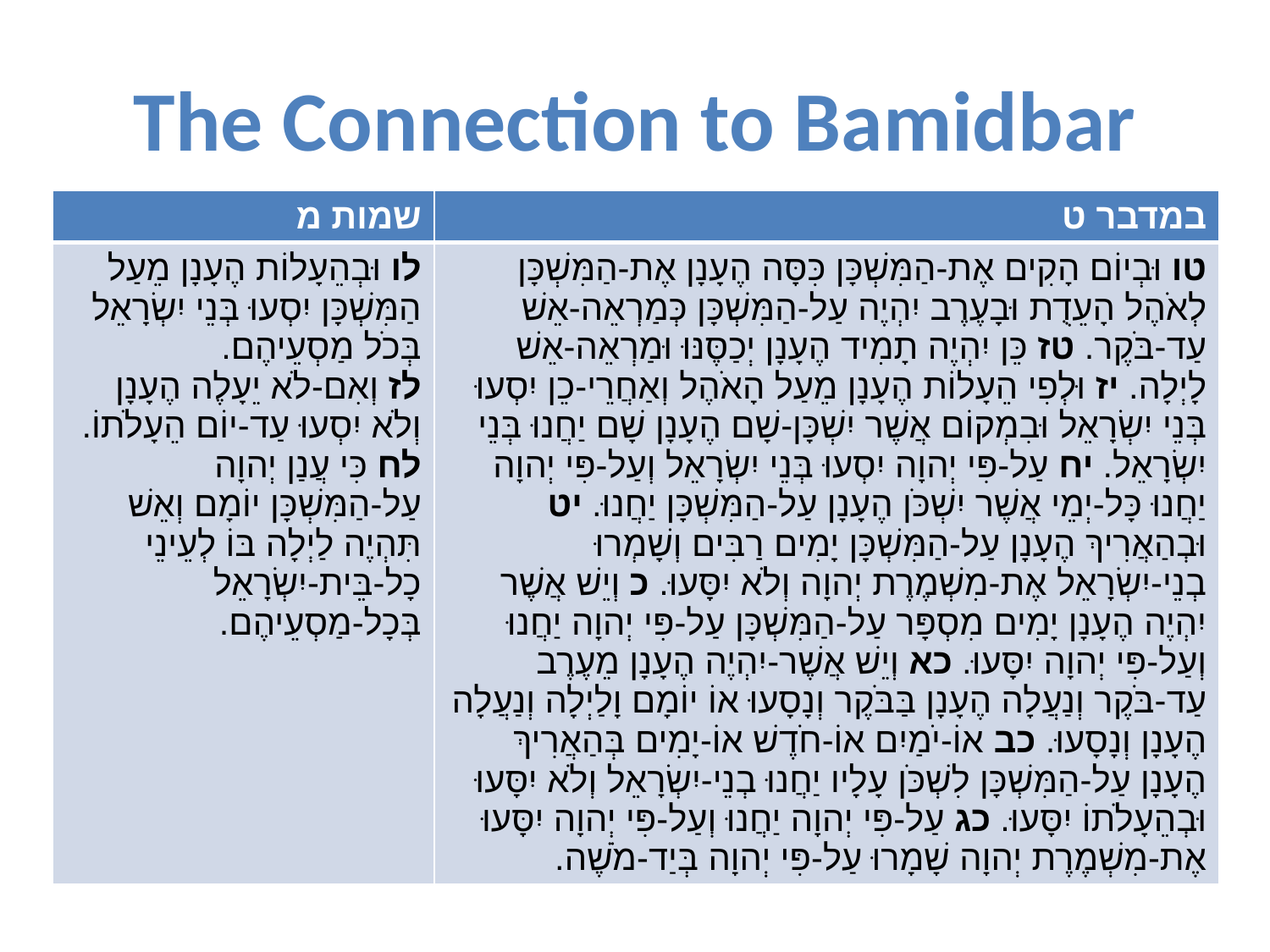

# The Connection to Bamidbar
| שמות מ | במדבר ט |
| --- | --- |
| לו וּבְהֵעָלוֹת הֶעָנָן מֵעַל הַמִּשְׁכָּן יִסְעוּ בְּנֵי יִשְׂרָאֵל בְּכֹל מַסְעֵיהֶם. לז וְאִם-לֹא יֵעָלֶה הֶעָנָן וְלֹא יִסְעוּ עַד-יוֹם הֵעָלֹתוֹ. לח כִּי עֲנַן יְהוָה עַל-הַמִּשְׁכָּן יוֹמָם וְאֵשׁ תִּהְיֶה לַיְלָה בּוֹ לְעֵינֵי כָל-בֵּית-יִשְׂרָאֵל בְּכָל-מַסְעֵיהֶם. | טו וּבְיוֹם הָקִים אֶת-הַמִּשְׁכָּן כִּסָּה הֶעָנָן אֶת-הַמִּשְׁכָּן לְאֹהֶל הָעֵדֻת וּבָעֶרֶב יִהְיֶה עַל-הַמִּשְׁכָּן כְּמַרְאֵה-אֵשׁ עַד-בֹּקֶר. טז כֵּן יִהְיֶה תָמִיד הֶעָנָן יְכַסֶּנּוּ וּמַרְאֵה-אֵשׁ לָיְלָה. יז וּלְפִי הֵעָלוֹת הֶעָנָן מֵעַל הָאֹהֶל וְאַחֲרֵי-כֵן יִסְעוּ בְּנֵי יִשְׂרָאֵל וּבִמְקוֹם אֲשֶׁר יִשְׁכָּן-שָׁם הֶעָנָן שָׁם יַחֲנוּ בְּנֵי יִשְׂרָאֵל. יח עַל-פִּי יְהוָה יִסְעוּ בְּנֵי יִשְׂרָאֵל וְעַל-פִּי יְהוָה יַחֲנוּ כָּל-יְמֵי אֲשֶׁר יִשְׁכֹּן הֶעָנָן עַל-הַמִּשְׁכָּן יַחֲנוּ. יט וּבְהַאֲרִיךְ הֶעָנָן עַל-הַמִּשְׁכָּן יָמִים רַבִּים וְשָׁמְרוּ בְנֵי-יִשְׂרָאֵל אֶת-מִשְׁמֶרֶת יְהוָה וְלֹא יִסָּעוּ. כ וְיֵשׁ אֲשֶׁר יִהְיֶה הֶעָנָן יָמִים מִסְפָּר עַל-הַמִּשְׁכָּן עַל-פִּי יְהוָה יַחֲנוּ וְעַל-פִּי יְהוָה יִסָּעוּ. כא וְיֵשׁ אֲשֶׁר-יִהְיֶה הֶעָנָן מֵעֶרֶב עַד-בֹּקֶר וְנַעֲלָה הֶעָנָן בַּבֹּקֶר וְנָסָעוּ אוֹ יוֹמָם וָלַיְלָה וְנַעֲלָה הֶעָנָן וְנָסָעוּ. כב אוֹ-יֹמַיִם אוֹ-חֹדֶשׁ אוֹ-יָמִים בְּהַאֲרִיךְ הֶעָנָן עַל-הַמִּשְׁכָּן לִשְׁכֹּן עָלָיו יַחֲנוּ בְנֵי-יִשְׂרָאֵל וְלֹא יִסָּעוּ וּבְהֵעָלֹתוֹ יִסָּעוּ. כג עַל-פִּי יְהוָה יַחֲנוּ וְעַל-פִּי יְהוָה יִסָּעוּ אֶת-מִשְׁמֶרֶת יְהוָה שָׁמָרוּ עַל-פִּי יְהוָה בְּיַד-מֹשֶׁה. |